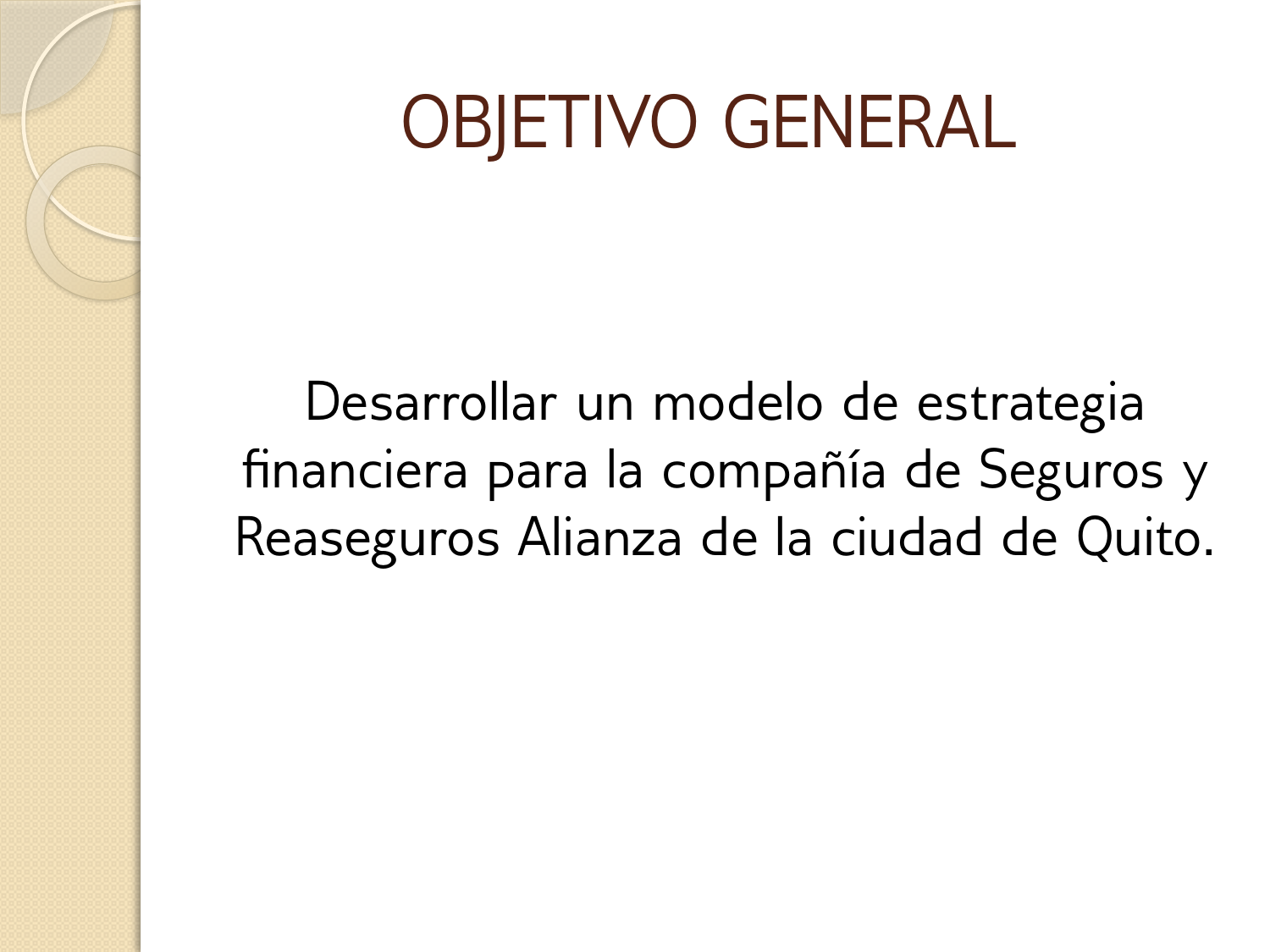

# OBJETIVO GENERAL

Desarrollar un modelo de estrategia financiera para la compañía de Seguros y Reaseguros Alianza de la ciudad de Quito.